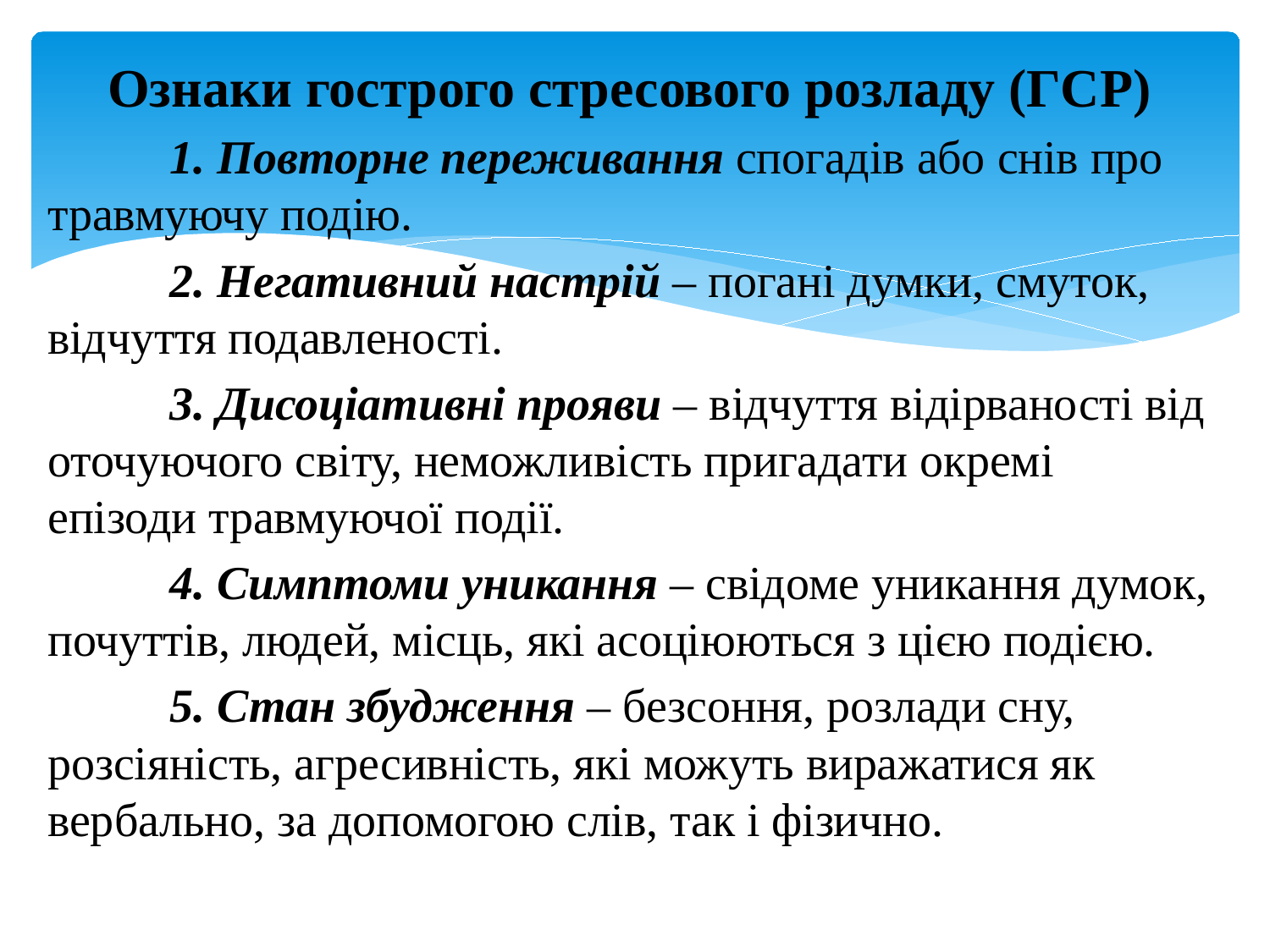

Ознаки гострого стресового розладу (ГСР)
	1. Повторне переживання спогадів або снів про травмуючу подію.
	2. Негативний настрій – погані думки, смуток, відчуття подавленості.
	3. Дисоціативні прояви – відчуття відірваності від оточуючого світу, неможливість пригадати окремі епізоди травмуючої події.
	4. Симптоми уникання – свідоме уникання думок, почуттів, людей, місць, які асоціюються з цією подією.
	5. Стан збудження – безсоння, розлади сну, розсіяність, агресивність, які можуть виражатися як вербально, за допомогою слів, так і фізично.